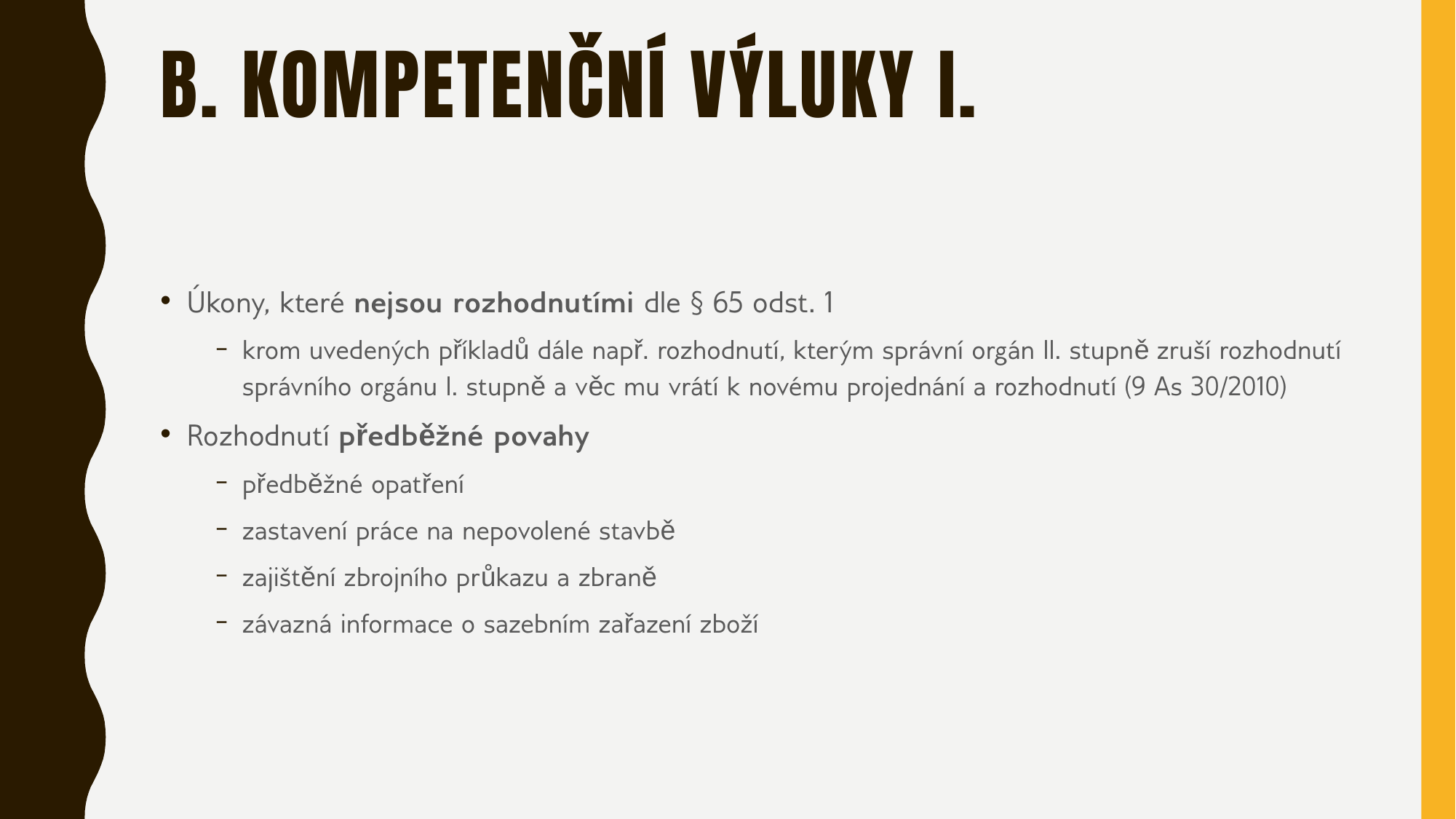

# B. Kompetenční výluky I.
Úkony, které nejsou rozhodnutími dle § 65 odst. 1
krom uvedených příkladů dále např. rozhodnutí, kterým správní orgán II. stupně zruší rozhodnutí správního orgánu I. stupně a věc mu vrátí k novému projednání a rozhodnutí (9 As 30/2010)
Rozhodnutí předběžné povahy
předběžné opatření
zastavení práce na nepovolené stavbě
zajištění zbrojního průkazu a zbraně
závazná informace o sazebním zařazení zboží